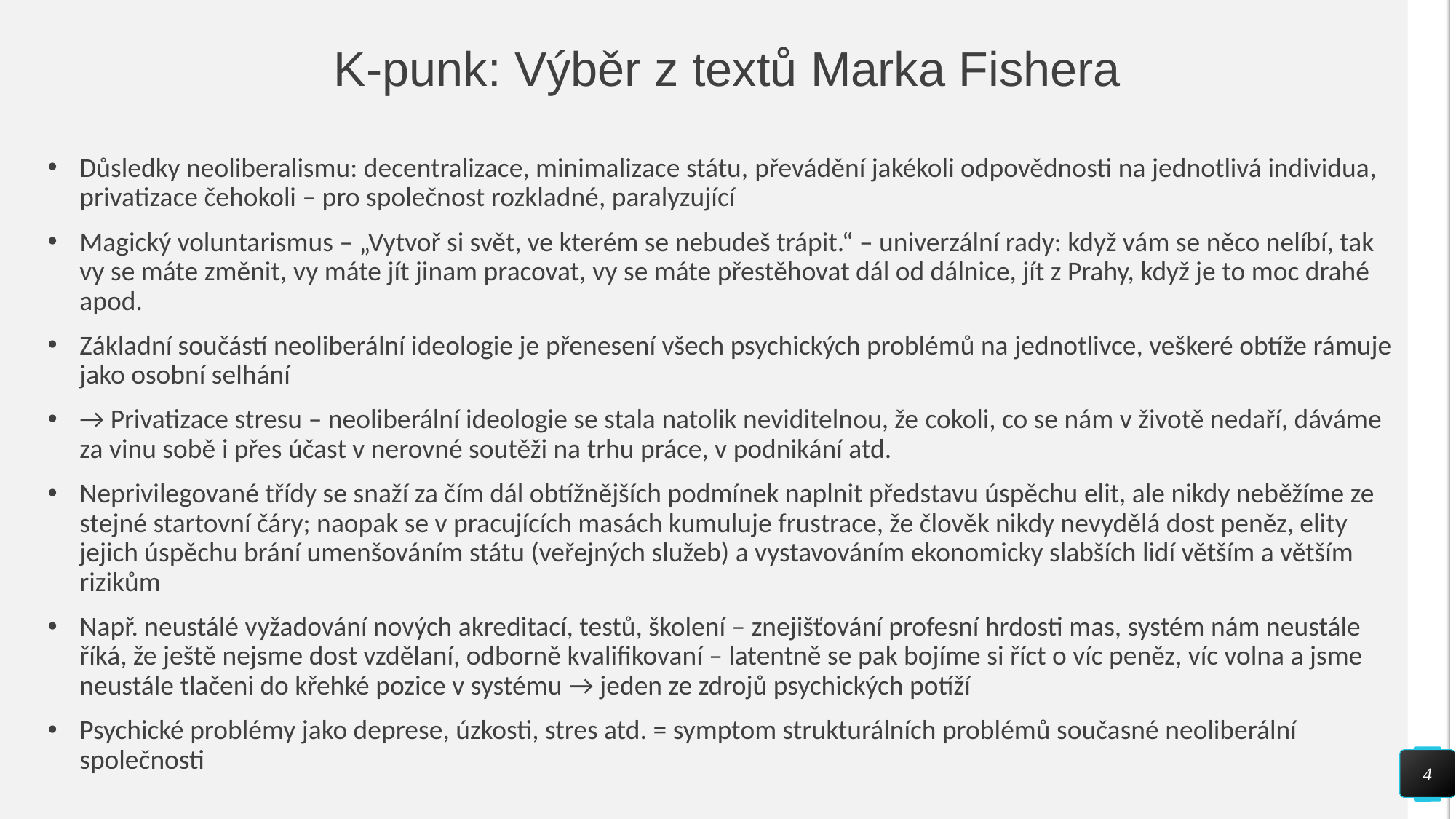

# K-punk: Výběr z textů Marka Fishera
Důsledky neoliberalismu: decentralizace, minimalizace státu, převádění jakékoli odpovědnosti na jednotlivá individua, privatizace čehokoli – pro společnost rozkladné, paralyzující
Magický voluntarismus – „Vytvoř si svět, ve kterém se nebudeš trápit.“ – univerzální rady: když vám se něco nelíbí, tak vy se máte změnit, vy máte jít jinam pracovat, vy se máte přestěhovat dál od dálnice, jít z Prahy, když je to moc drahé apod.
Základní součástí neoliberální ideologie je přenesení všech psychických problémů na jednotlivce, veškeré obtíže rámuje jako osobní selhání
→ Privatizace stresu – neoliberální ideologie se stala natolik neviditelnou, že cokoli, co se nám v životě nedaří, dáváme za vinu sobě i přes účast v nerovné soutěži na trhu práce, v podnikání atd.
Neprivilegované třídy se snaží za čím dál obtížnějších podmínek naplnit představu úspěchu elit, ale nikdy neběžíme ze stejné startovní čáry; naopak se v pracujících masách kumuluje frustrace, že člověk nikdy nevydělá dost peněz, elity jejich úspěchu brání umenšováním státu (veřejných služeb) a vystavováním ekonomicky slabších lidí větším a větším rizikům
Např. neustálé vyžadování nových akreditací, testů, školení – znejišťování profesní hrdosti mas, systém nám neustále říká, že ještě nejsme dost vzdělaní, odborně kvalifikovaní – latentně se pak bojíme si říct o víc peněz, víc volna a jsme neustále tlačeni do křehké pozice v systému → jeden ze zdrojů psychických potíží
Psychické problémy jako deprese, úzkosti, stres atd. = symptom strukturálních problémů současné neoliberální společnosti
4